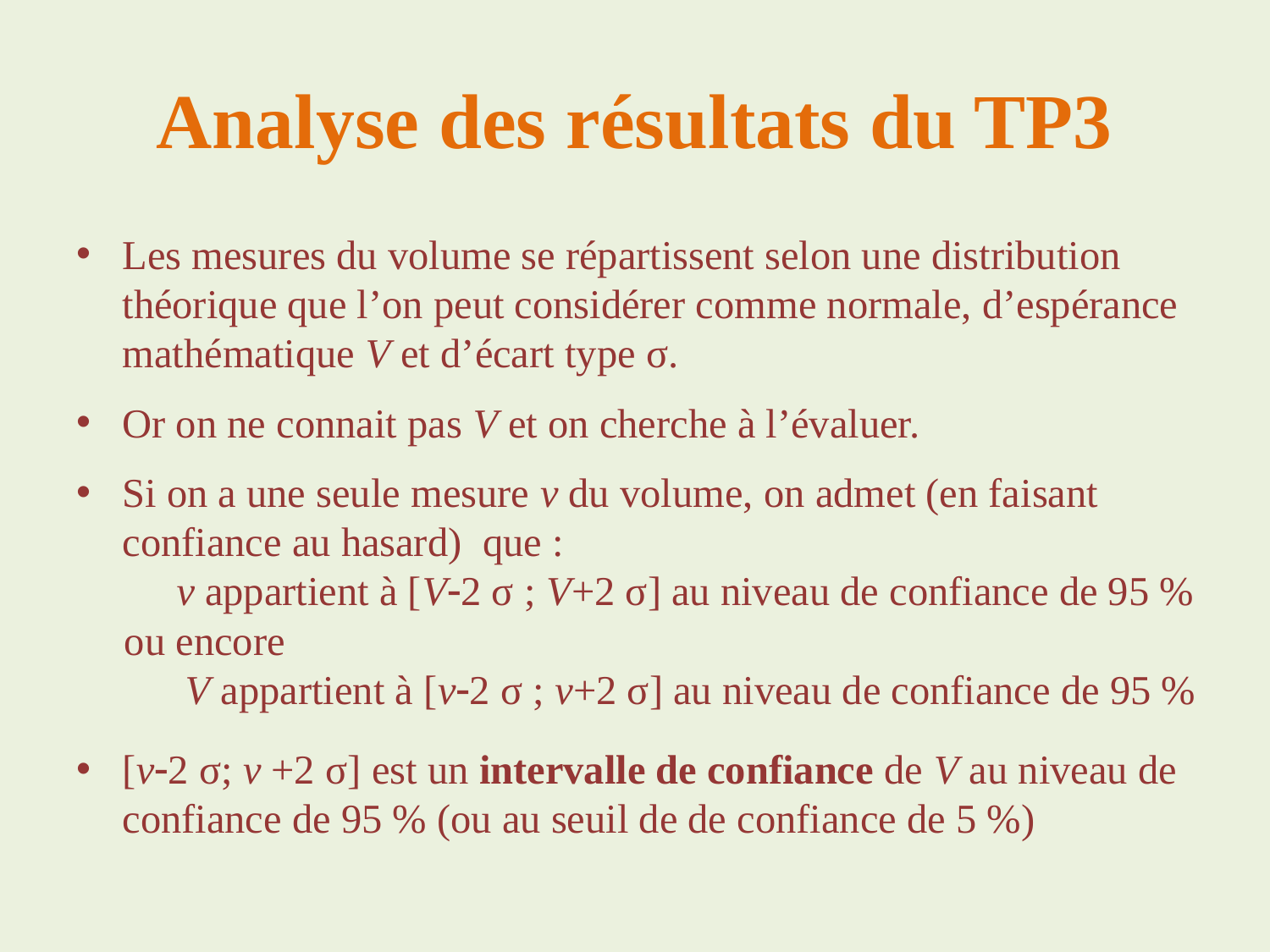

# Analyse des résultats du TP3
Les mesures du volume se répartissent selon une distribution théorique que l’on peut considérer comme normale, d’espérance mathématique V et d’écart type σ.
Or on ne connait pas V et on cherche à l’évaluer.
Si on a une seule mesure v du volume, on admet (en faisant confiance au hasard)  que :
v appartient à [V−2 σ ; V+2 σ] au niveau de confiance de 95 %
ou encore
V appartient à [v−2 σ ; v+2 σ] au niveau de confiance de 95 %
[v−2 σ; v +2 σ] est un intervalle de confiance de V au niveau de confiance de 95 % (ou au seuil de de confiance de 5 %)